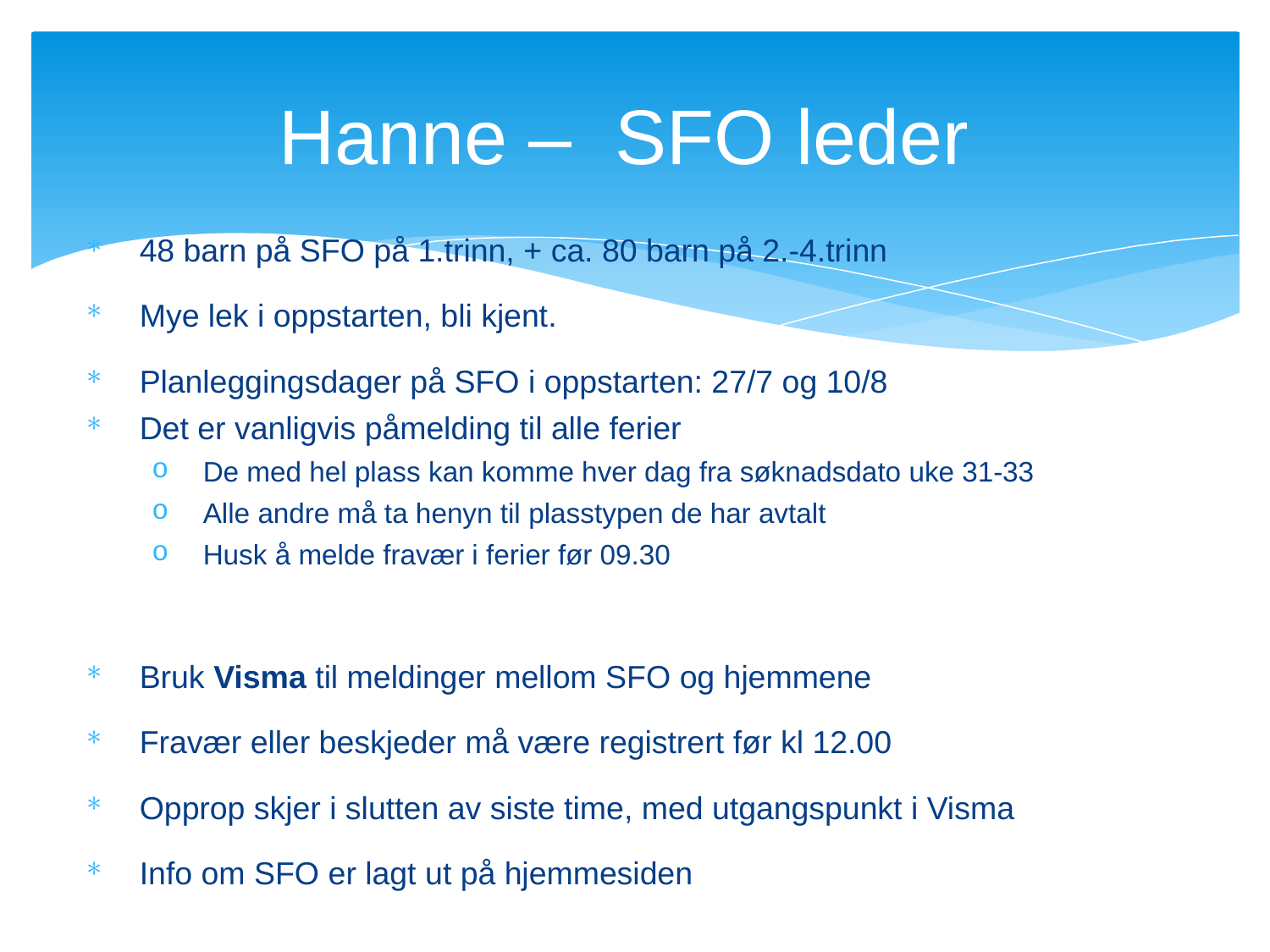

# Hanne –  SFO leder

48 barn på SFO på 1.trinn, + ca. 80 barn på 2.-4.trinn
Mye lek i oppstarten, bli kjent.
Planleggingsdager på SFO i oppstarten: 27/7 og 10/8
Det er vanligvis påmelding til alle ferier
De med hel plass kan komme hver dag fra søknadsdato uke 31-33
Alle andre må ta henyn til plasstypen de har avtalt
Husk å melde fravær i ferier før 09.30

Bruk Visma til meldinger mellom SFO og hjemmene
Fravær eller beskjeder må være registrert før kl 12.00
Opprop skjer i slutten av siste time, med utgangspunkt i Visma
Info om SFO er lagt ut på hjemmesiden